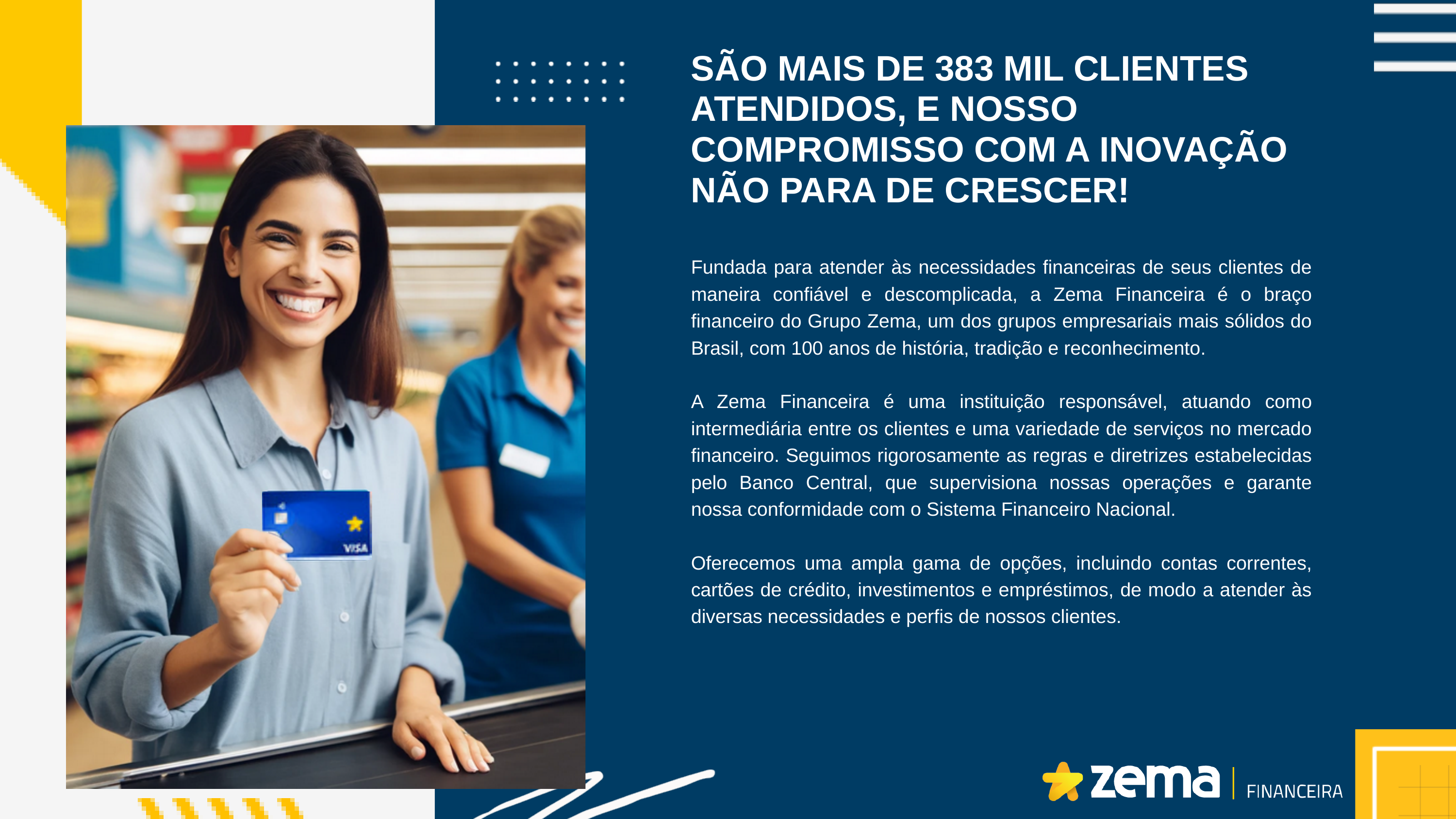

SÃO MAIS DE 383 MIL CLIENTES ATENDIDOS, E NOSSO COMPROMISSO COM A INOVAÇÃO NÃO PARA DE CRESCER!

Fundada para atender às necessidades financeiras de seus clientes de maneira confiável e descomplicada, a Zema Financeira é o braço financeiro do Grupo Zema, um dos grupos empresariais mais sólidos do Brasil, com 100 anos de história, tradição e reconhecimento.

A Zema Financeira é uma instituição responsável, atuando como intermediária entre os clientes e uma variedade de serviços no mercado financeiro. Seguimos rigorosamente as regras e diretrizes estabelecidas pelo Banco Central, que supervisiona nossas operações e garante nossa conformidade com o Sistema Financeiro Nacional.

Oferecemos uma ampla gama de opções, incluindo contas correntes, cartões de crédito, investimentos e empréstimos, de modo a atender às diversas necessidades e perfis de nossos clientes.